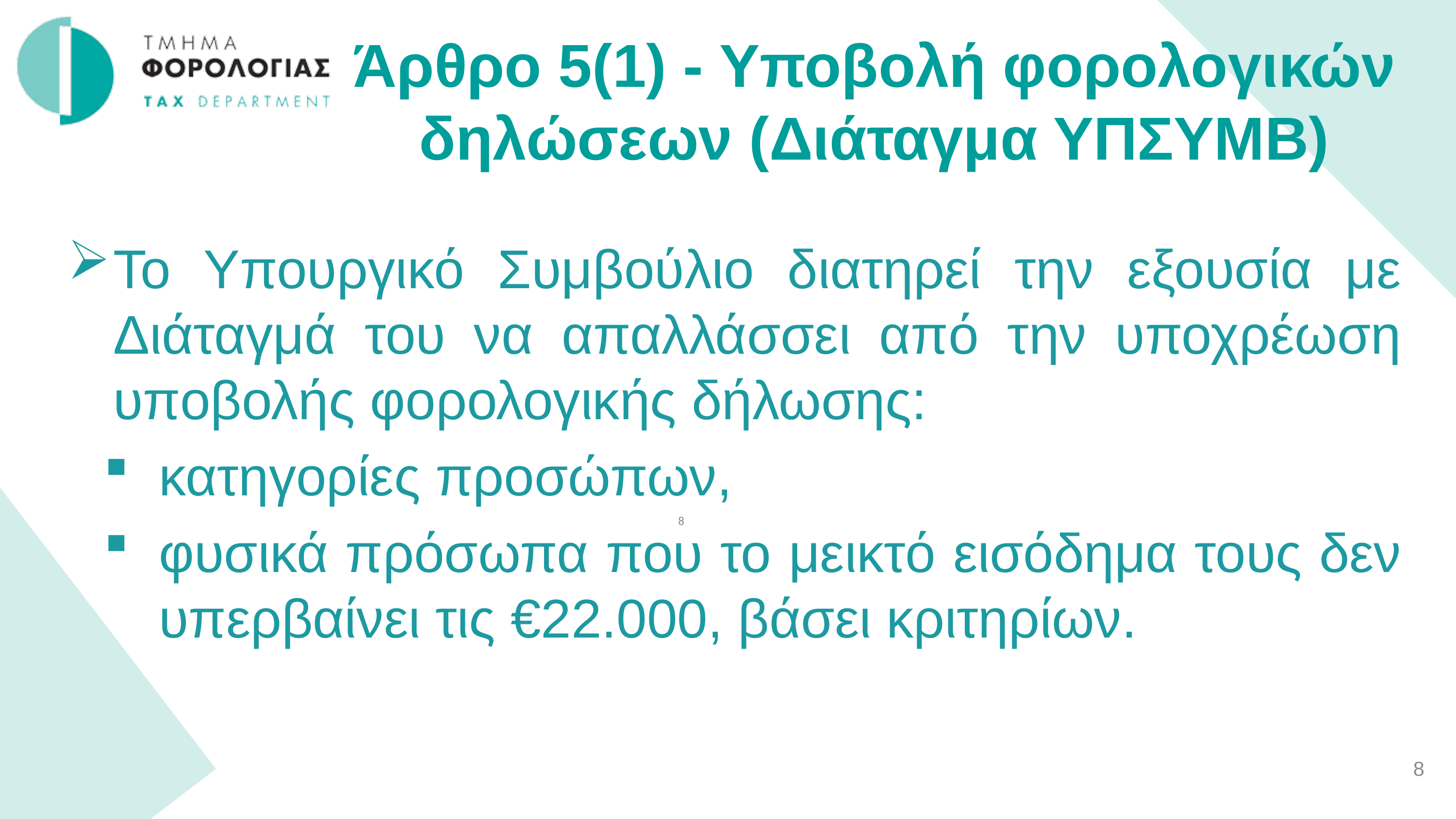

Άρθρο 5(1) - Υποβολή φορολογικών δηλώσεων (Διάταγμα ΥΠΣΥΜΒ)
Το Υπουργικό Συμβούλιο διατηρεί την εξουσία με Διάταγμά του να απαλλάσσει από την υποχρέωση υποβολής φορολογικής δήλωσης:
κατηγορίες προσώπων,
φυσικά πρόσωπα που το μεικτό εισόδημα τους δεν υπερβαίνει τις €22.000, βάσει κριτηρίων.

8
8